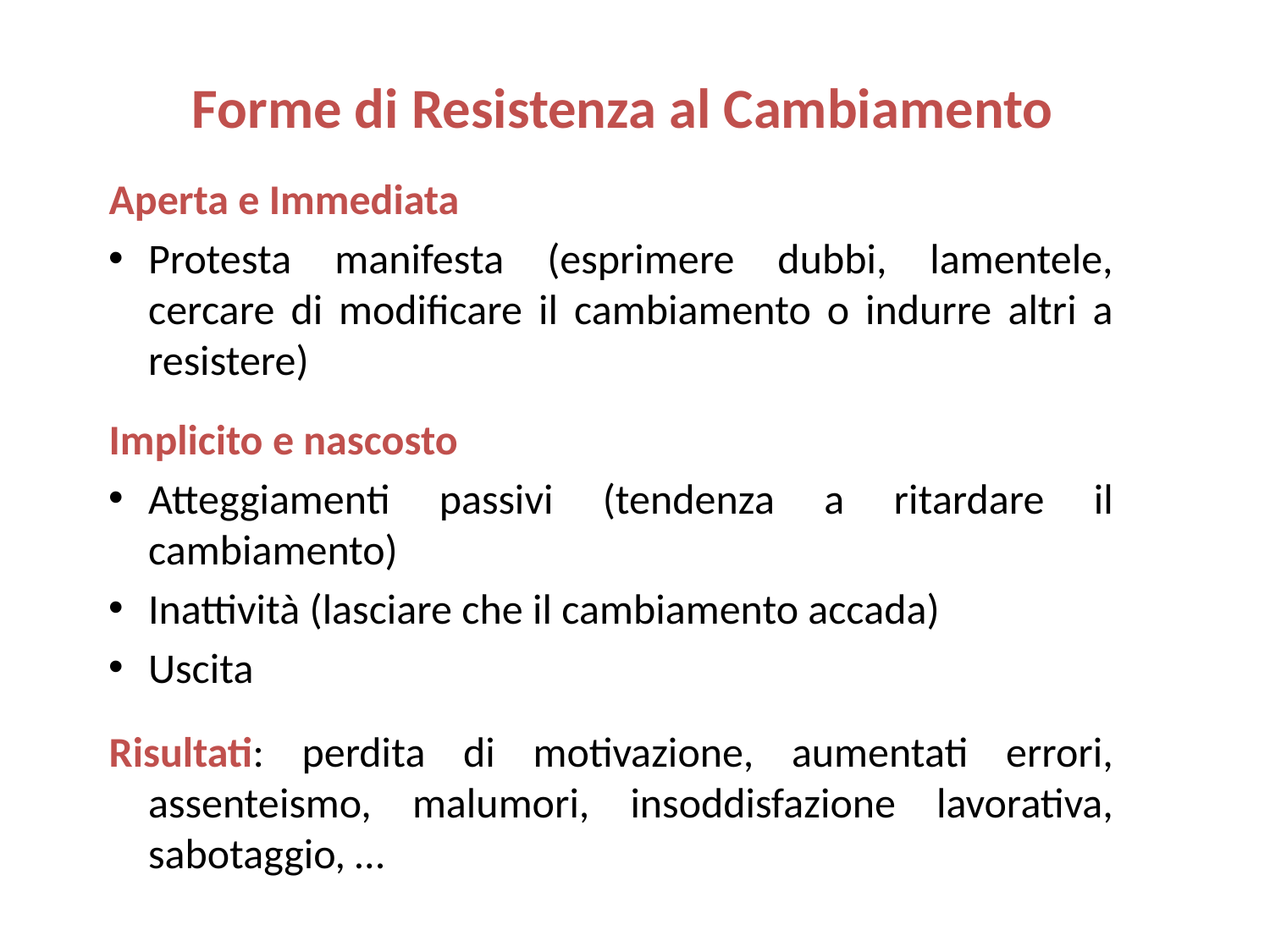

Forme di Resistenza al Cambiamento
Aperta e Immediata
Protesta manifesta (esprimere dubbi, lamentele, cercare di modificare il cambiamento o indurre altri a resistere)

Implicito e nascosto
Atteggiamenti passivi (tendenza a ritardare il cambiamento)
Inattività (lasciare che il cambiamento accada)
Uscita

Risultati: perdita di motivazione, aumentati errori, assenteismo, malumori, insoddisfazione lavorativa, sabotaggio, …